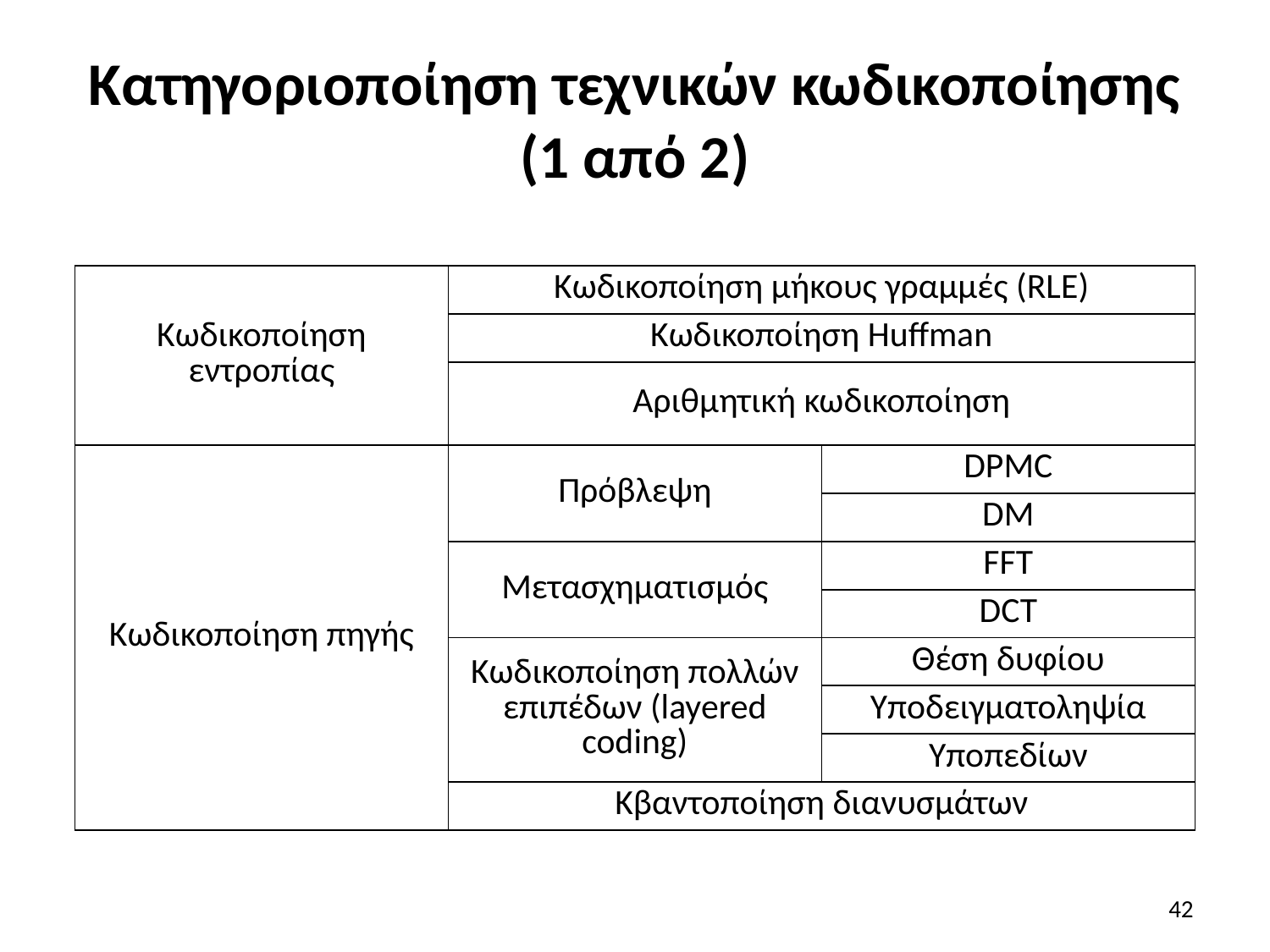

# Κατηγοριοποίηση τεχνικών κωδικοποίησης (1 από 2)
| Κωδικοποίηση εντροπίας | Κωδικοποίηση μήκους γραμμές (RLE) |  |
| --- | --- | --- |
|  | Κωδικοποίηση Huffman |  |
|  | Αριθμητική κωδικοποίηση |  |
| Κωδικοποίηση πηγής | Πρόβλεψη | DPMC |
|  |  | DM |
|  | Μετασχηματισμός | FFT |
|  |  | DCT |
|  | Κωδικοποίηση πολλών επιπέδων (layered coding) | Θέση δυφίου |
|  |  | Yποδειγματοληψία |
|  |  | Υποπεδίων |
|  | Κβαντοποίηση διανυσμάτων |  |
42